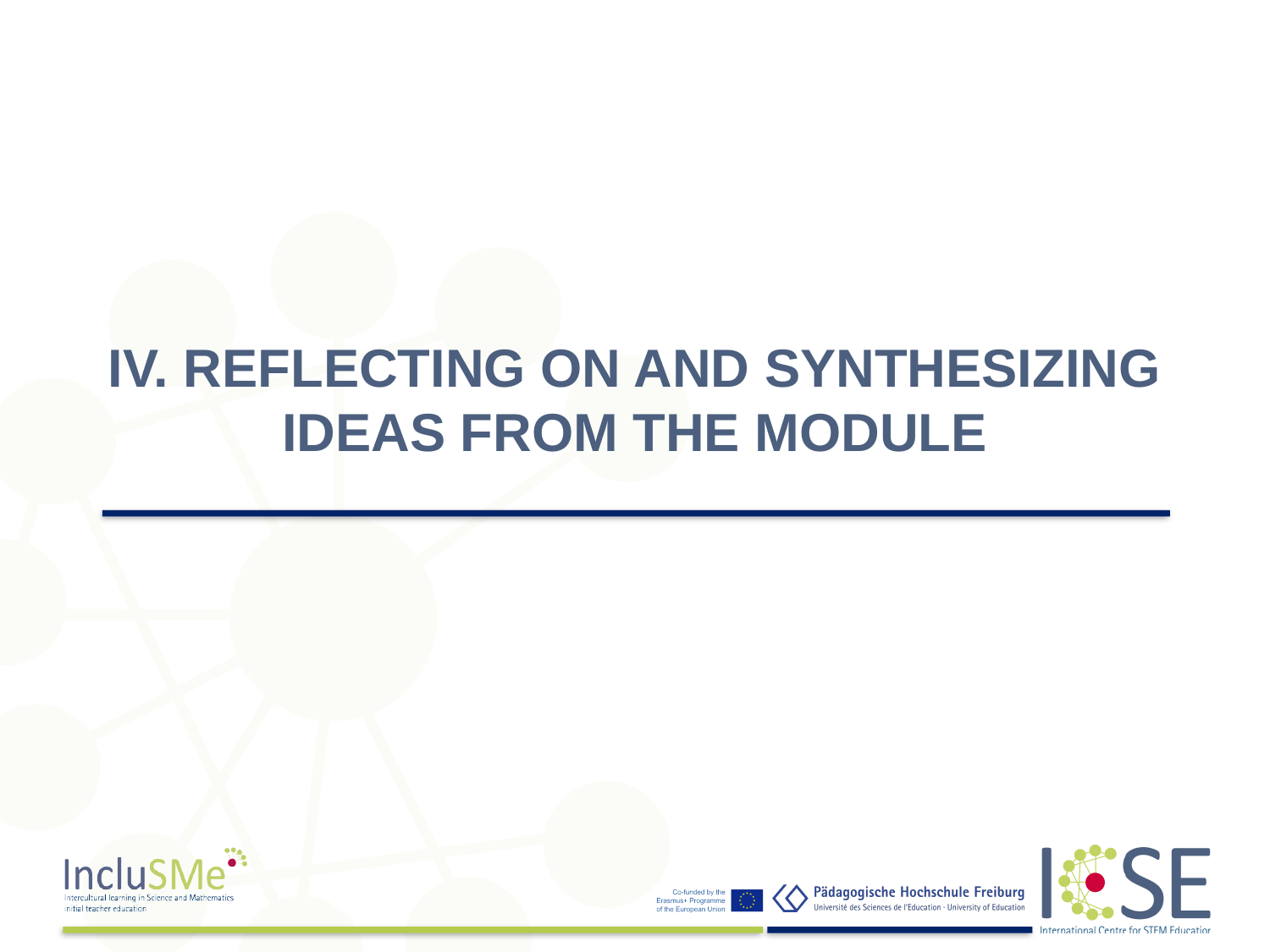

# IV. REFLECTING ON AND SYNTHESIZING IDEAS FROM THE MODULE